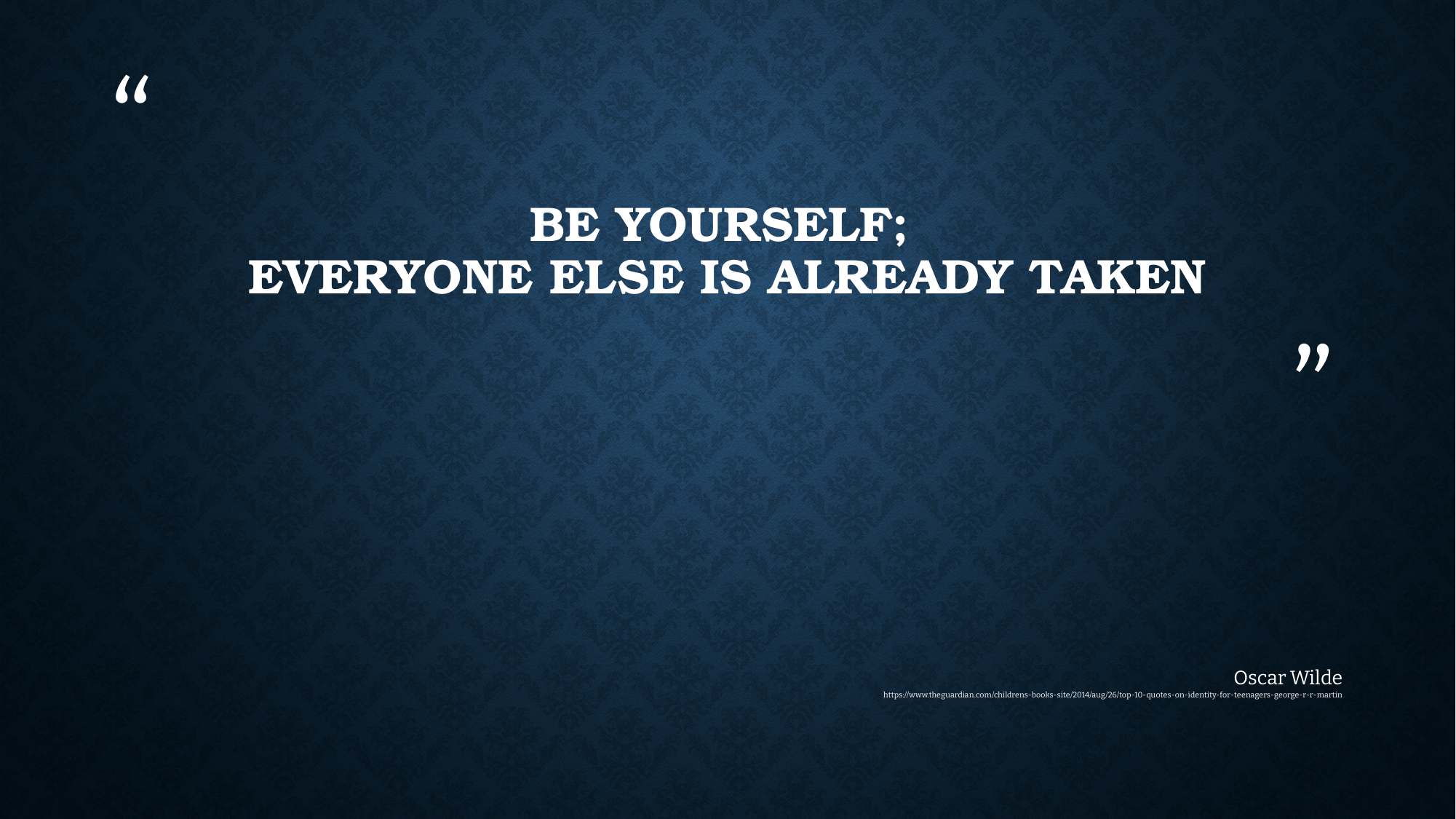

# Be yourself; everyone else is already taken
Oscar Wilde
https://www.theguardian.com/childrens-books-site/2014/aug/26/top-10-quotes-on-identity-for-teenagers-george-r-r-martin